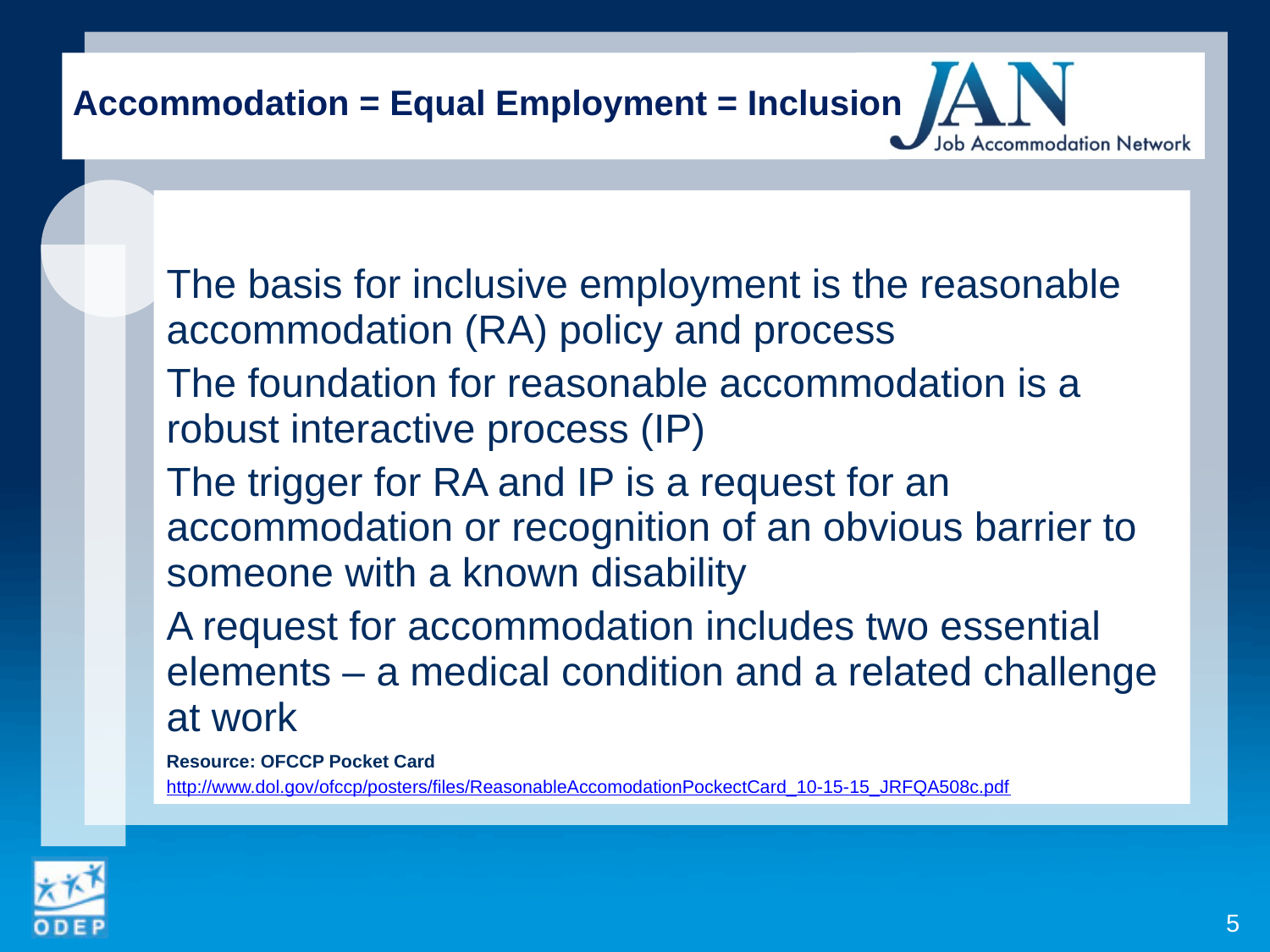

Accommodation = Equal Employment = Inclusion

The basis for inclusive employment is the reasonable accommodation (RA) policy and process
The foundation for reasonable accommodation is a robust interactive process (IP)
The trigger for RA and IP is a request for an accommodation or recognition of an obvious barrier to someone with a known disability
A request for accommodation includes two essential elements – a medical condition and a related challenge at work
Resource: OFCCP Pocket Card
http://www.dol.gov/ofccp/posters/files/ReasonableAccomodationPockectCard_10-15-15_JRFQA508c.pdf

5